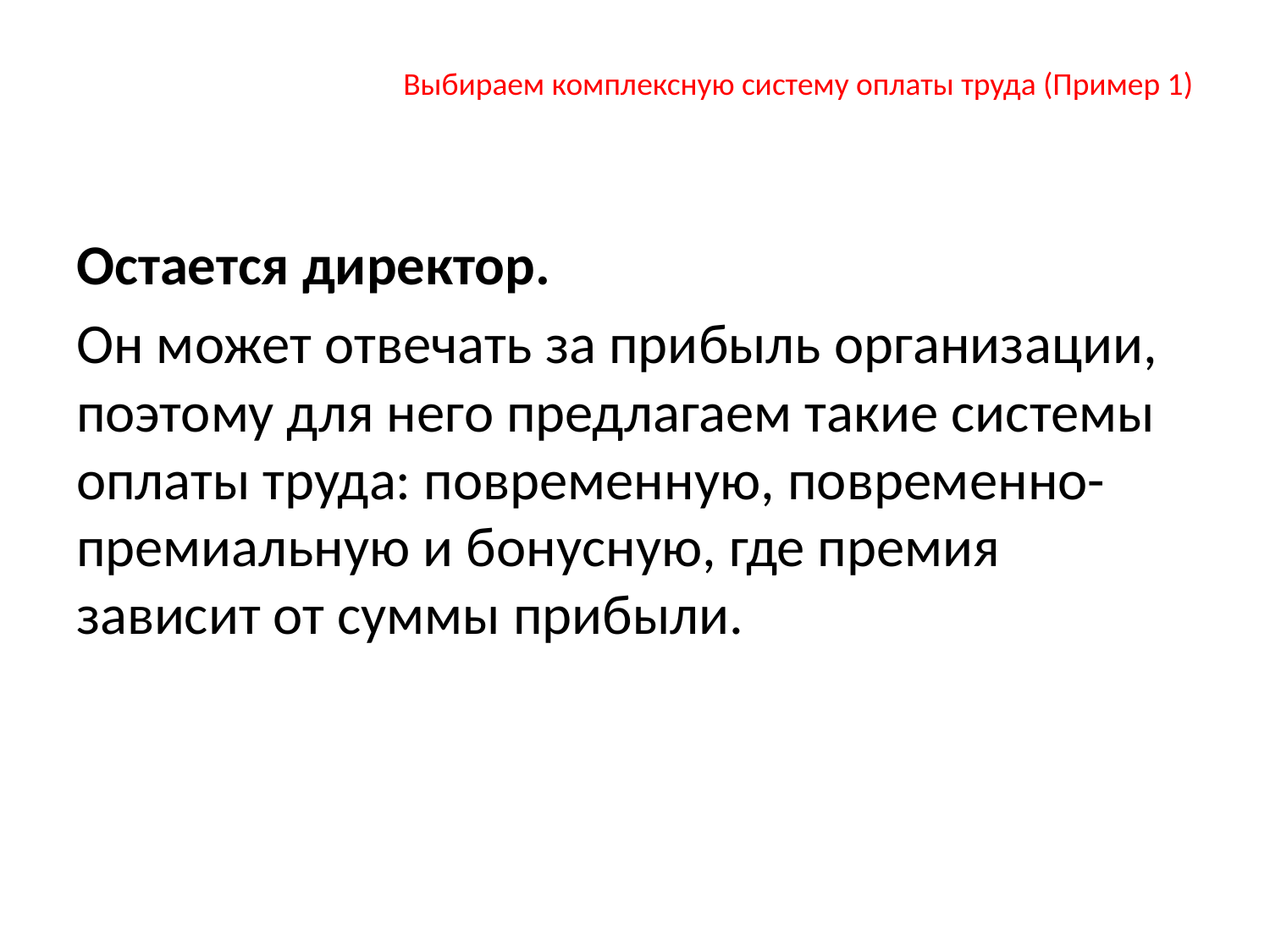

# Выбираем комплексную систему оплаты труда (Пример 1)
Остается директор.
Он может отвечать за прибыль организации, поэтому для него предлагаем такие системы оплаты труда: повременную, повременно-премиальную и бонусную, где премия зависит от суммы прибыли.